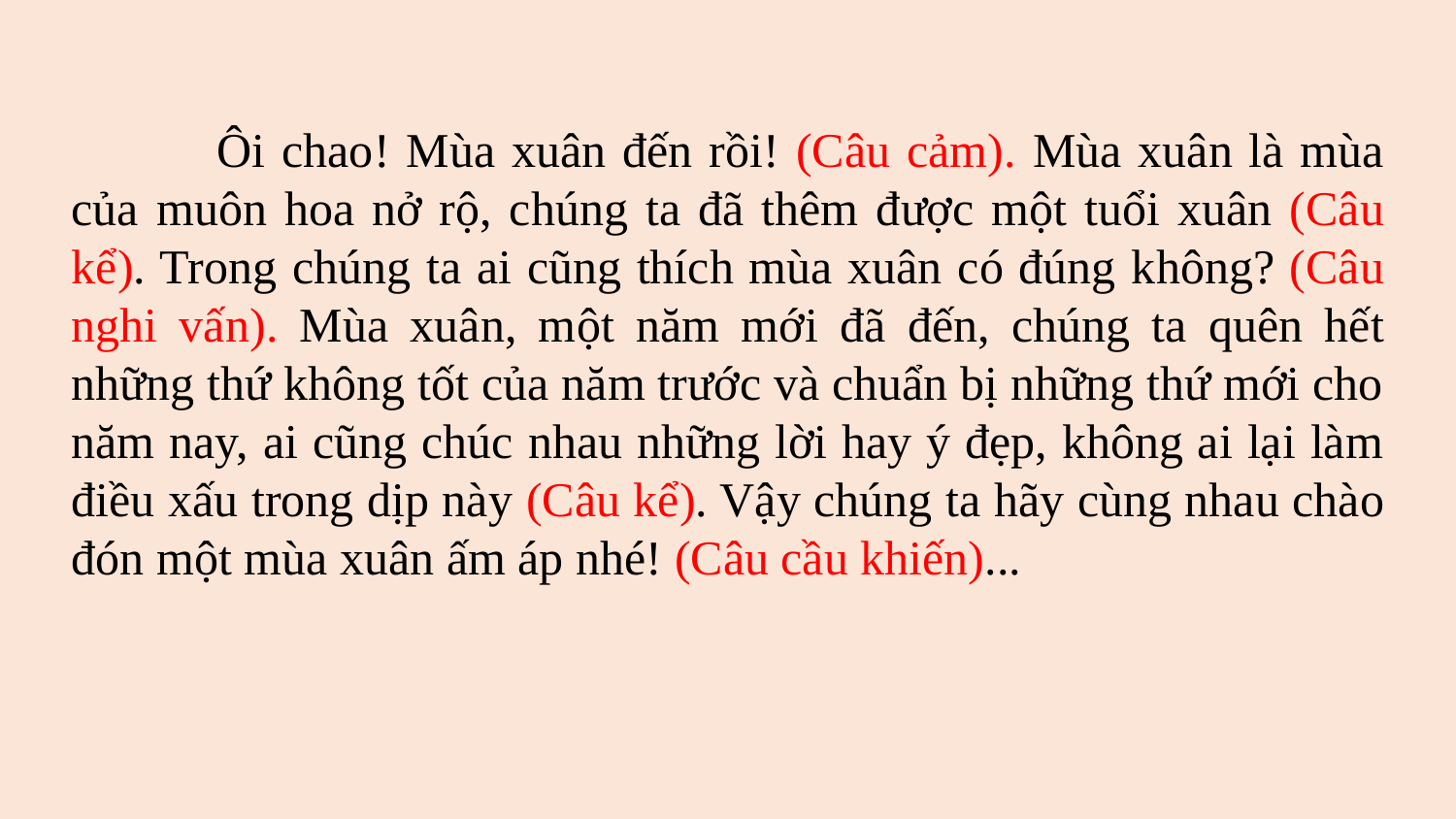

Ôi chao! Mùa xuân đến rồi! (Câu cảm). Mùa xuân là mùa của muôn hoa nở rộ, chúng ta đã thêm được một tuổi xuân (Câu kể). Trong chúng ta ai cũng thích mùa xuân có đúng không? (Câu nghi vấn). Mùa xuân, một năm mới đã đến, chúng ta quên hết những thứ không tốt của năm trước và chuẩn bị những thứ mới cho năm nay, ai cũng chúc nhau những lời hay ý đẹp, không ai lại làm điều xấu trong dịp này (Câu kể). Vậy chúng ta hãy cùng nhau chào đón một mùa xuân ấm áp nhé! (Câu cầu khiến)...